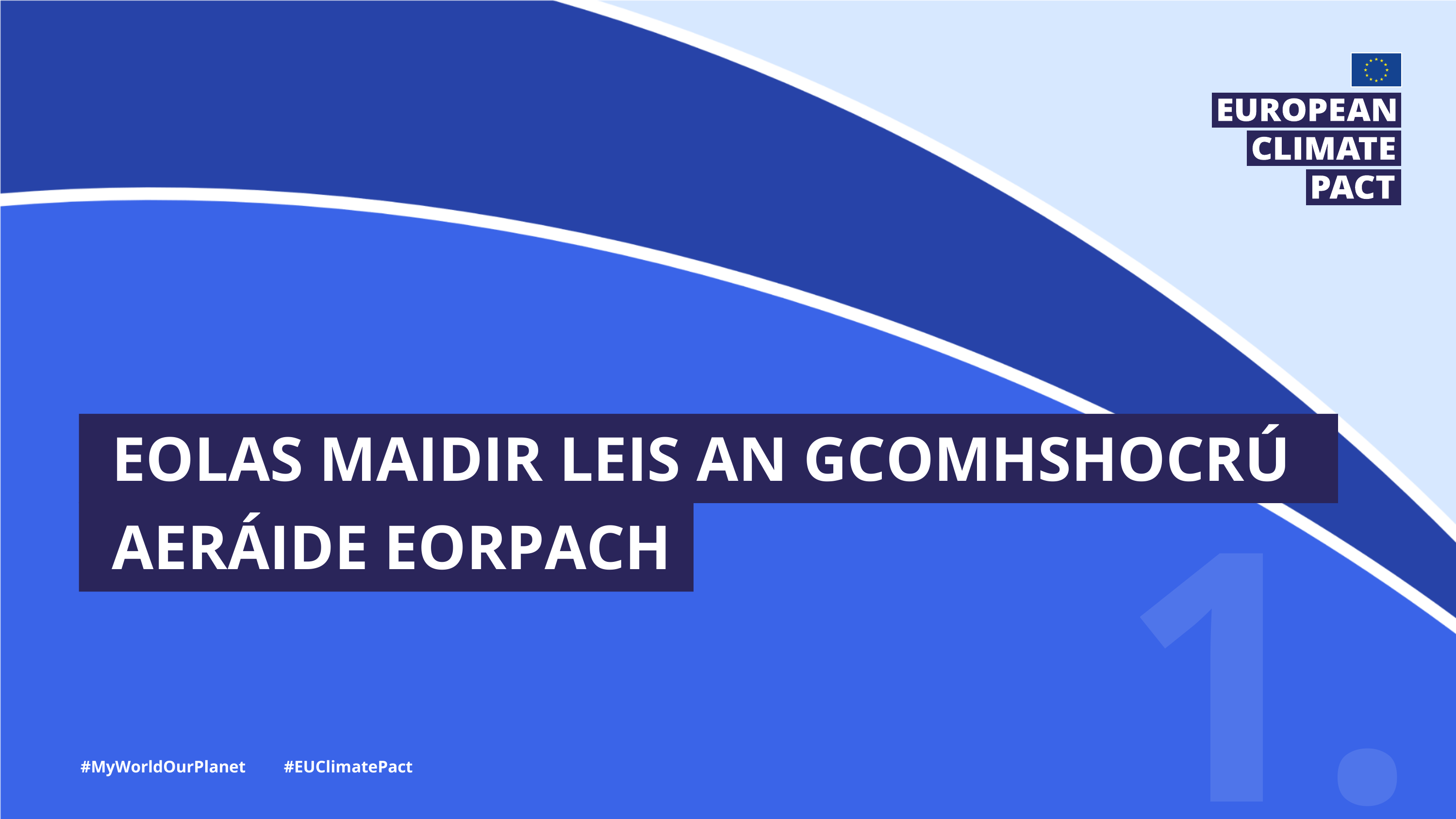

# EOLAS maidir leis an gComhshocrú
1.
 Aeráide Eorpach